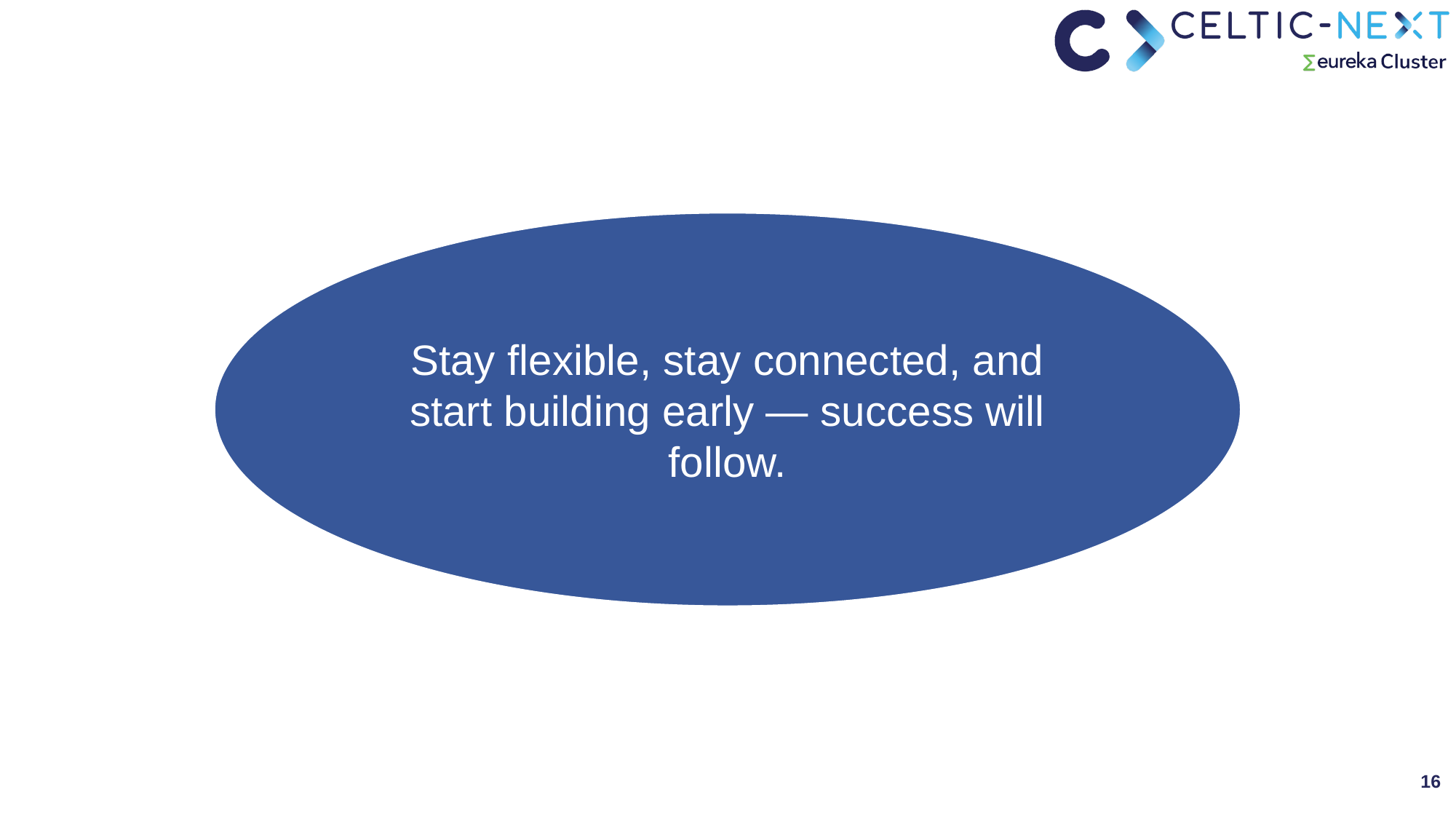

Stay flexible, stay connected, and start building early — success will follow.
16